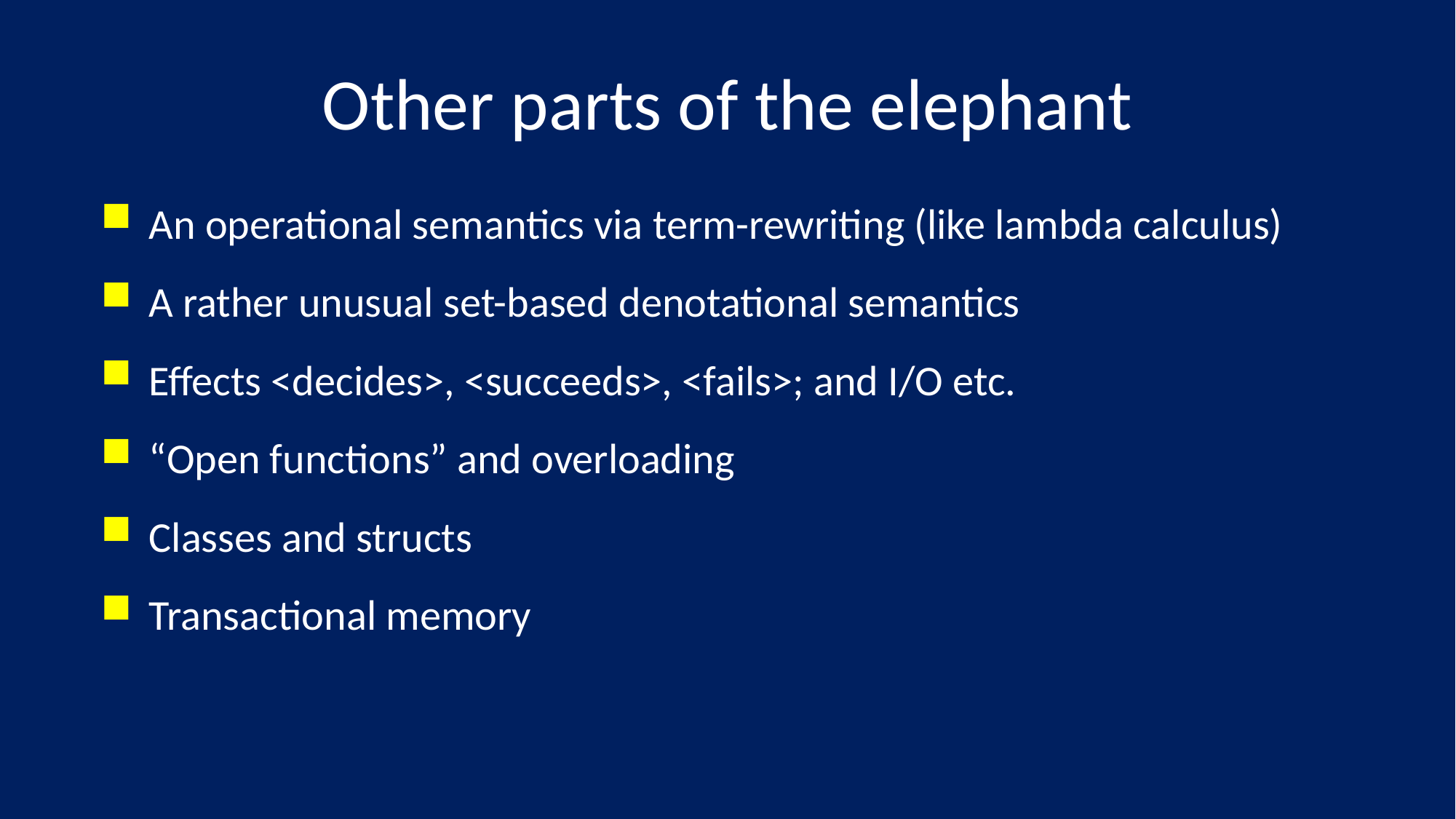

# Other parts of the elephant
An operational semantics via term-rewriting (like lambda calculus)
A rather unusual set-based denotational semantics
Effects <decides>, <succeeds>, <fails>; and I/O etc.
“Open functions” and overloading
Classes and structs
Transactional memory